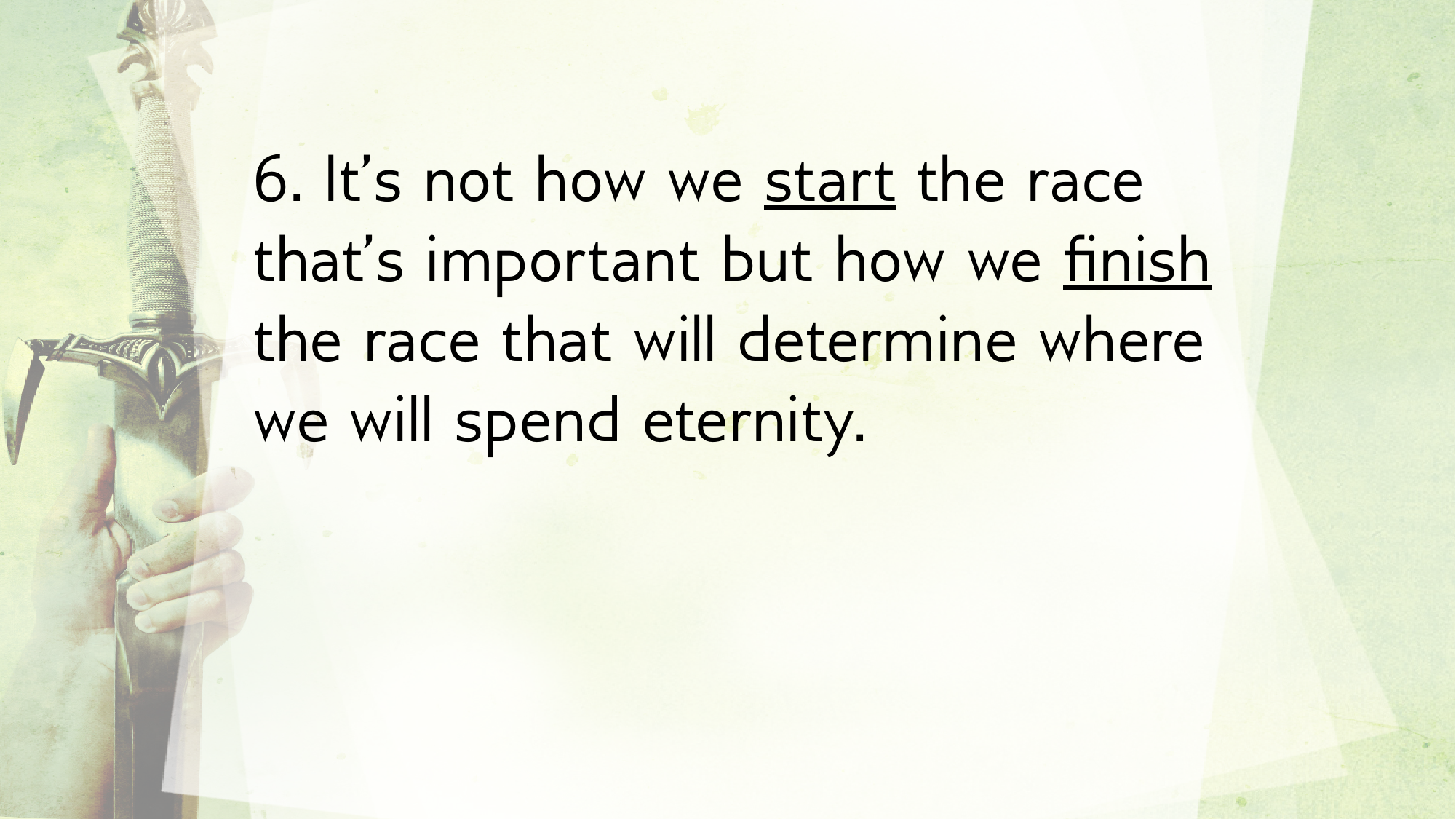

6. It’s not how we start the race that’s important but how we finish the race that will determine where we will spend eternity.